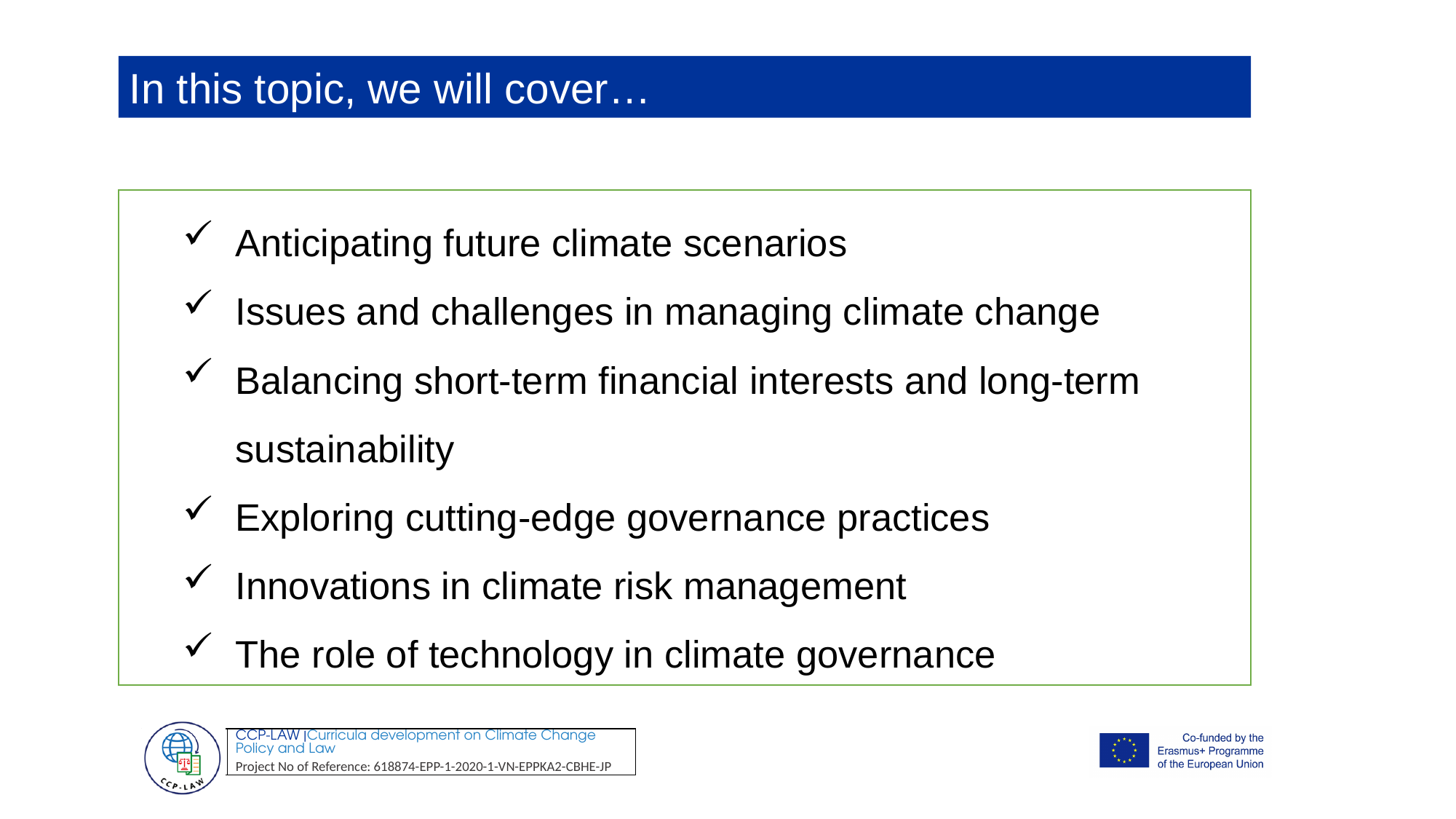

In this topic, we will cover…
Anticipating future climate scenarios
Issues and challenges in managing climate change
Balancing short-term financial interests and long-term sustainability
Exploring cutting-edge governance practices
Innovations in climate risk management
The role of technology in climate governance